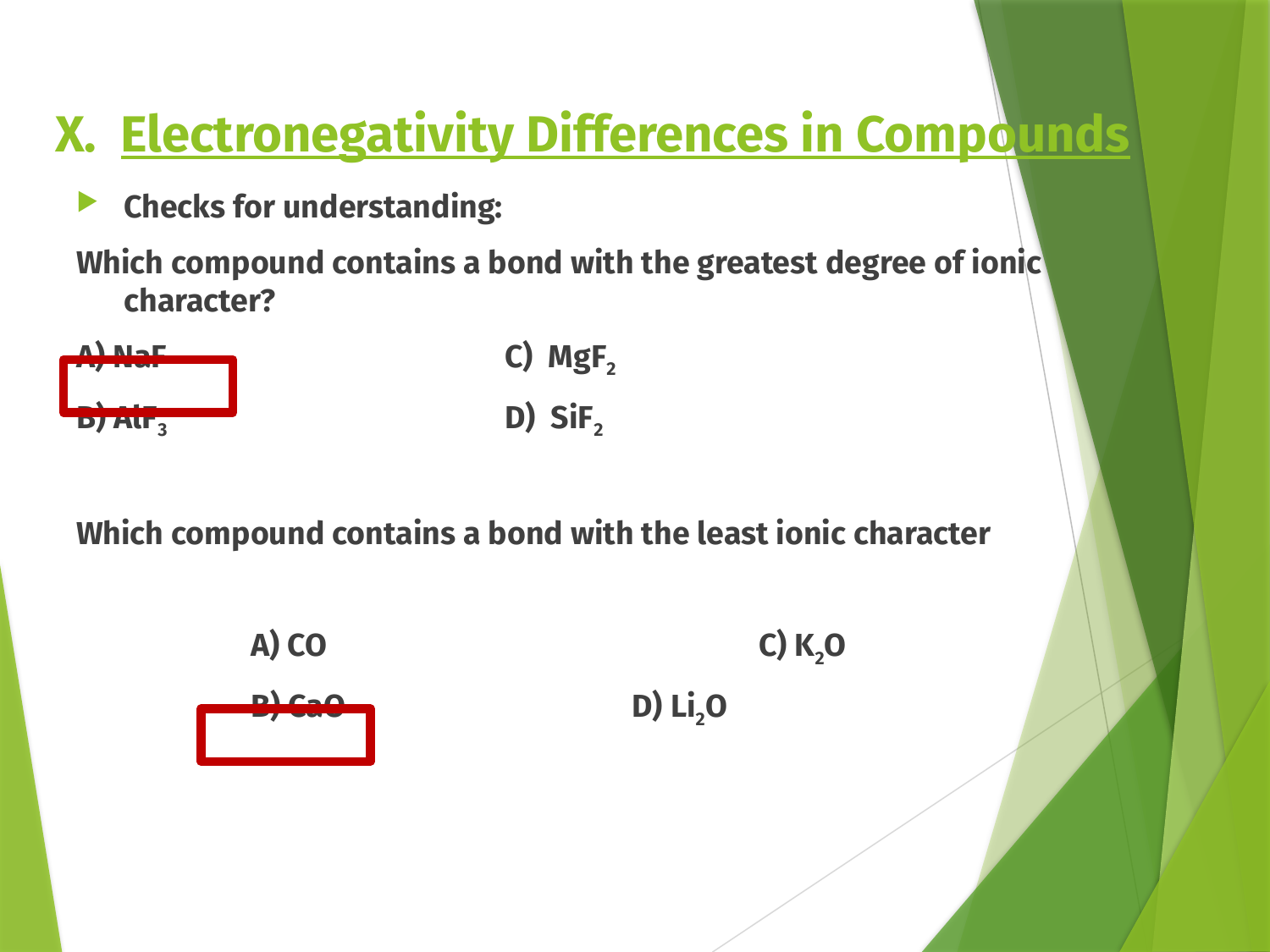

# X.  Electronegativity Differences in Compounds
Checks for understanding:
Which compound contains a bond with the greatest degree of ionic character?
A) NaF			C)  MgF2
B) AlF3			D)  SiF2

Which compound contains a bond with the least ionic character

		A) CO				C) K2O
		B) CaO			D) Li2O